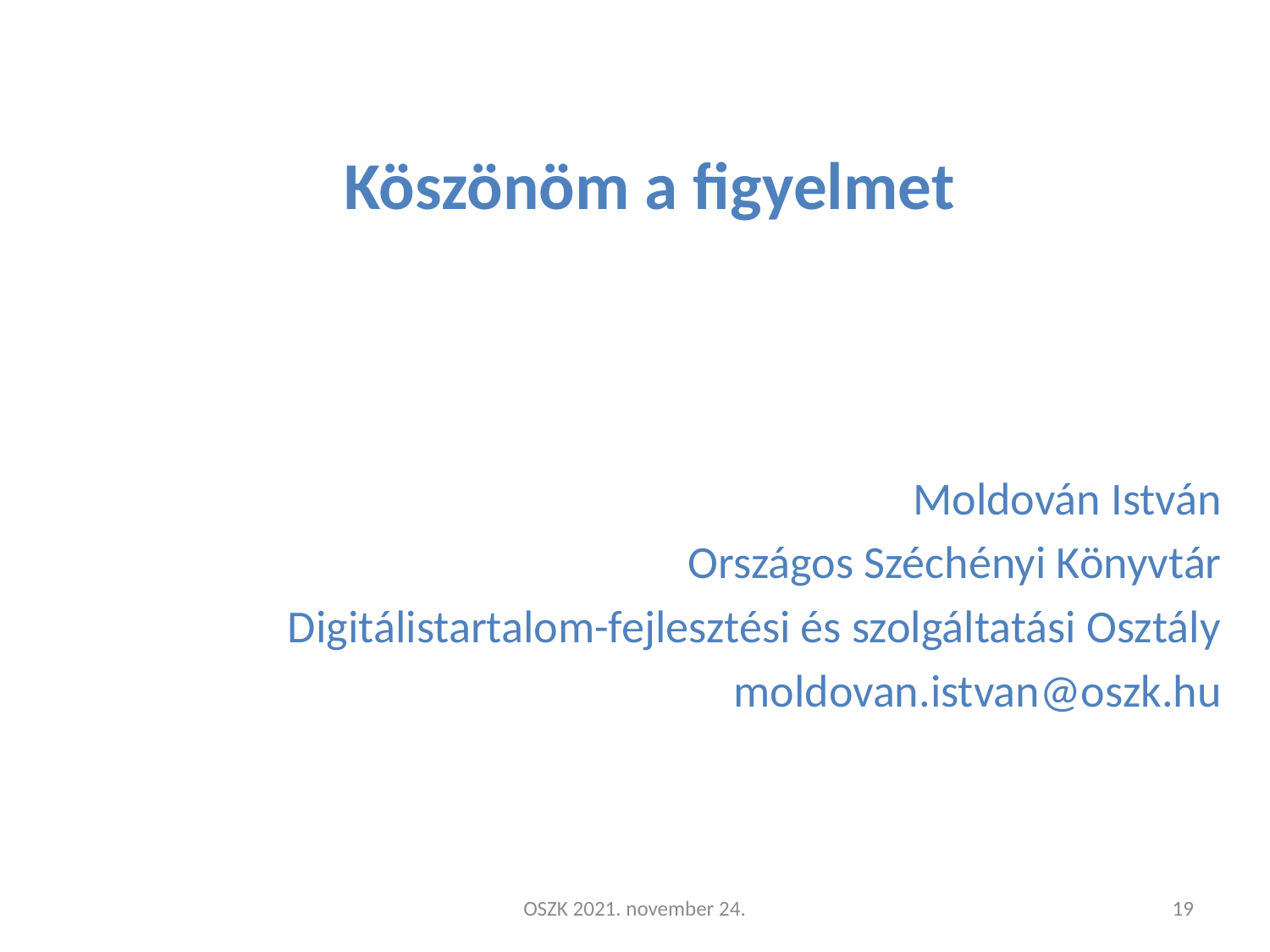

#
Köszönöm a figyelmet

Moldován István
Országos Széchényi Könyvtár
Digitálistartalom-fejlesztési és szolgáltatási Osztály
moldovan.istvan@oszk.hu
OSZK 2021. november 24.
19